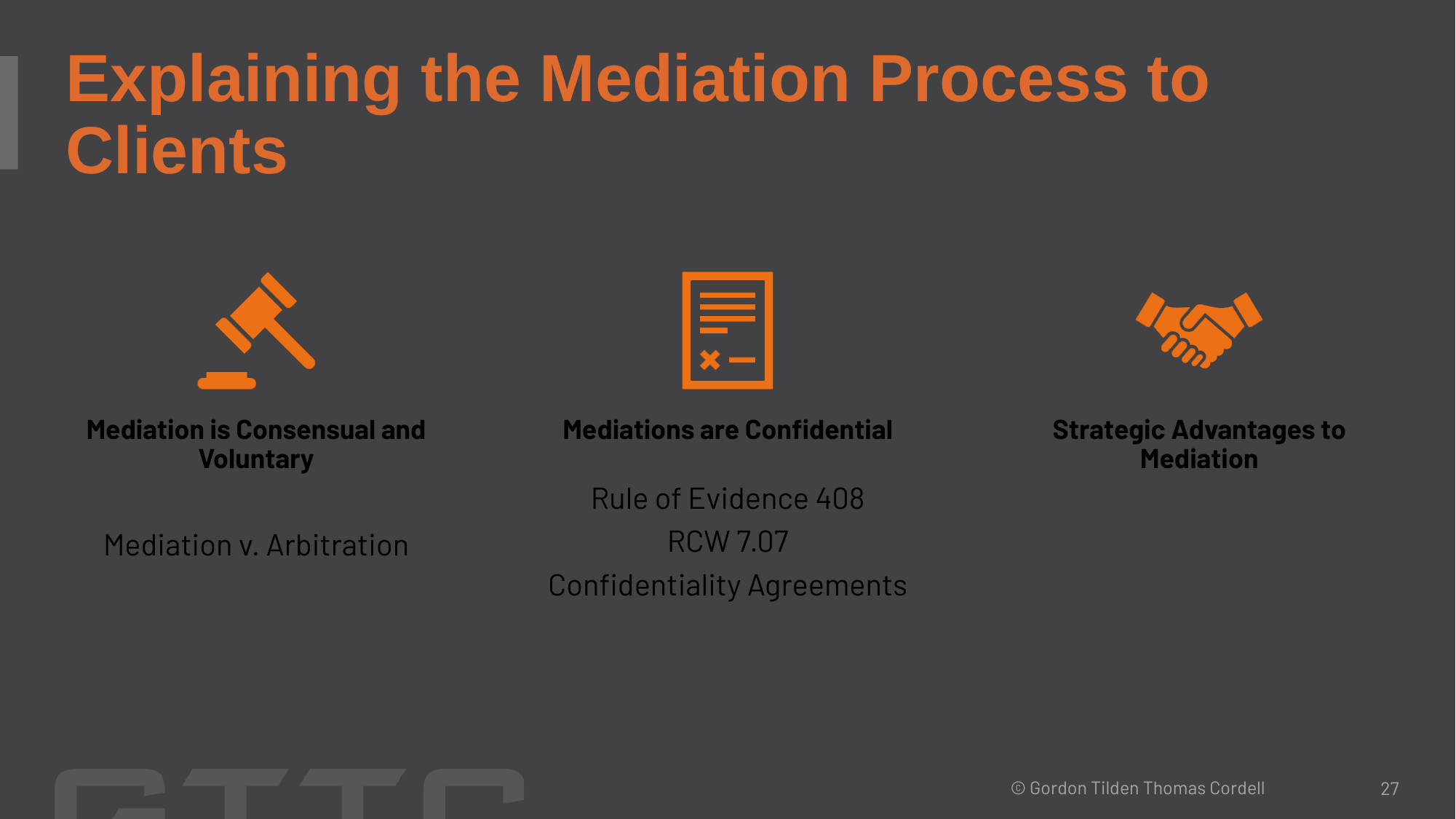

# Explaining the Mediation Process to Clients
Mediation is Consensual and Voluntary

Mediation v. Arbitration
Mediations are Confidential
Rule of Evidence 408
RCW 7.07
Confidentiality Agreements
Strategic Advantages to Mediation
© Gordon Tilden Thomas Cordell
27